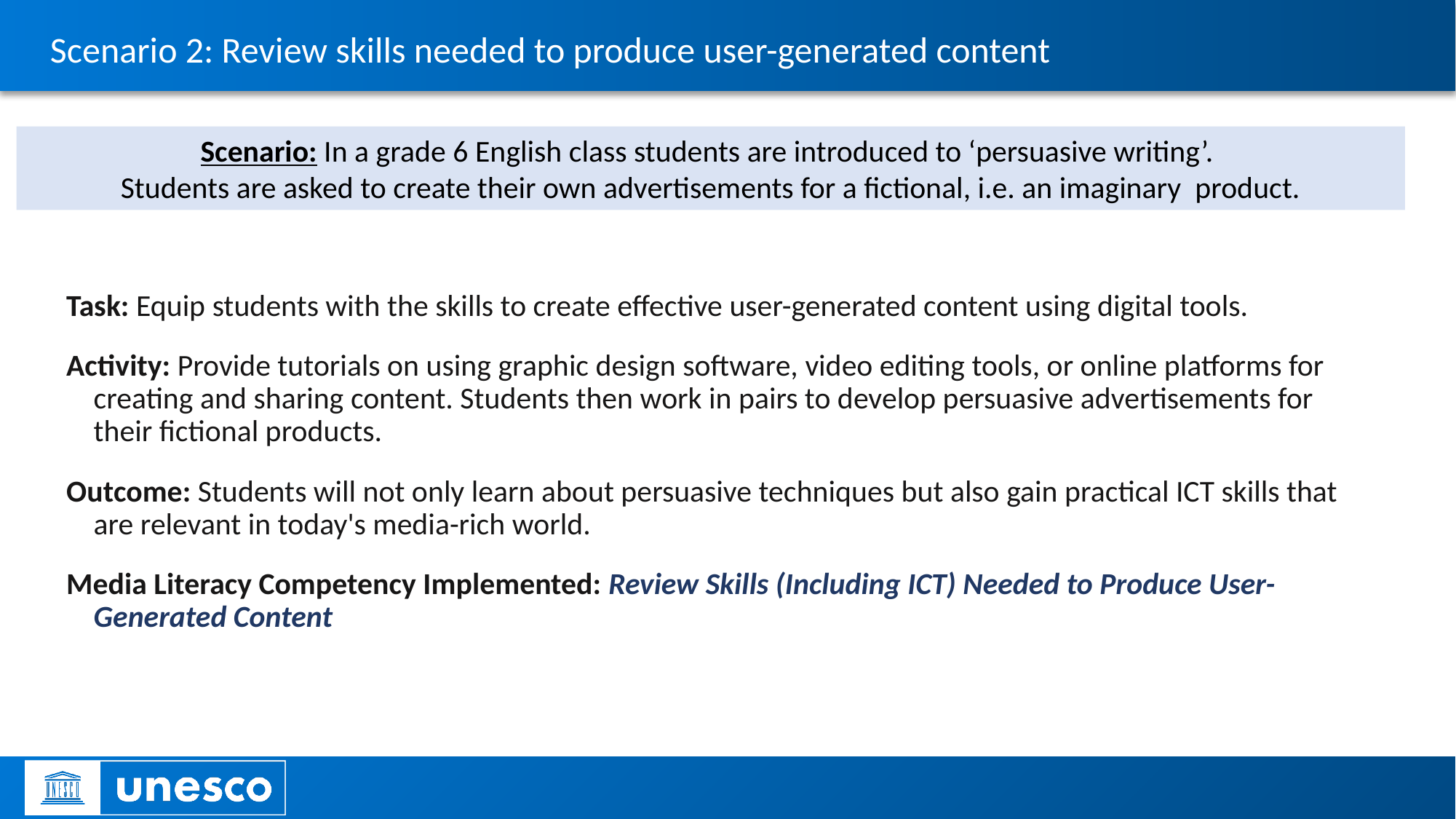

# Scenario 2: Review skills needed to produce user-generated content

Task: Equip students with the skills to create effective user-generated content using digital tools.
Activity: Provide tutorials on using graphic design software, video editing tools, or online platforms for creating and sharing content. Students then work in pairs to develop persuasive advertisements for their fictional products.
Outcome: Students will not only learn about persuasive techniques but also gain practical ICT skills that are relevant in today's media-rich world.
Media Literacy Competency Implemented: Review Skills (Including ICT) Needed to Produce User-Generated Content

Scenario: In a grade 6 English class students are introduced to ‘persuasive writing’.
Students are asked to create their own advertisements for a fictional, i.e. an imaginary  product.